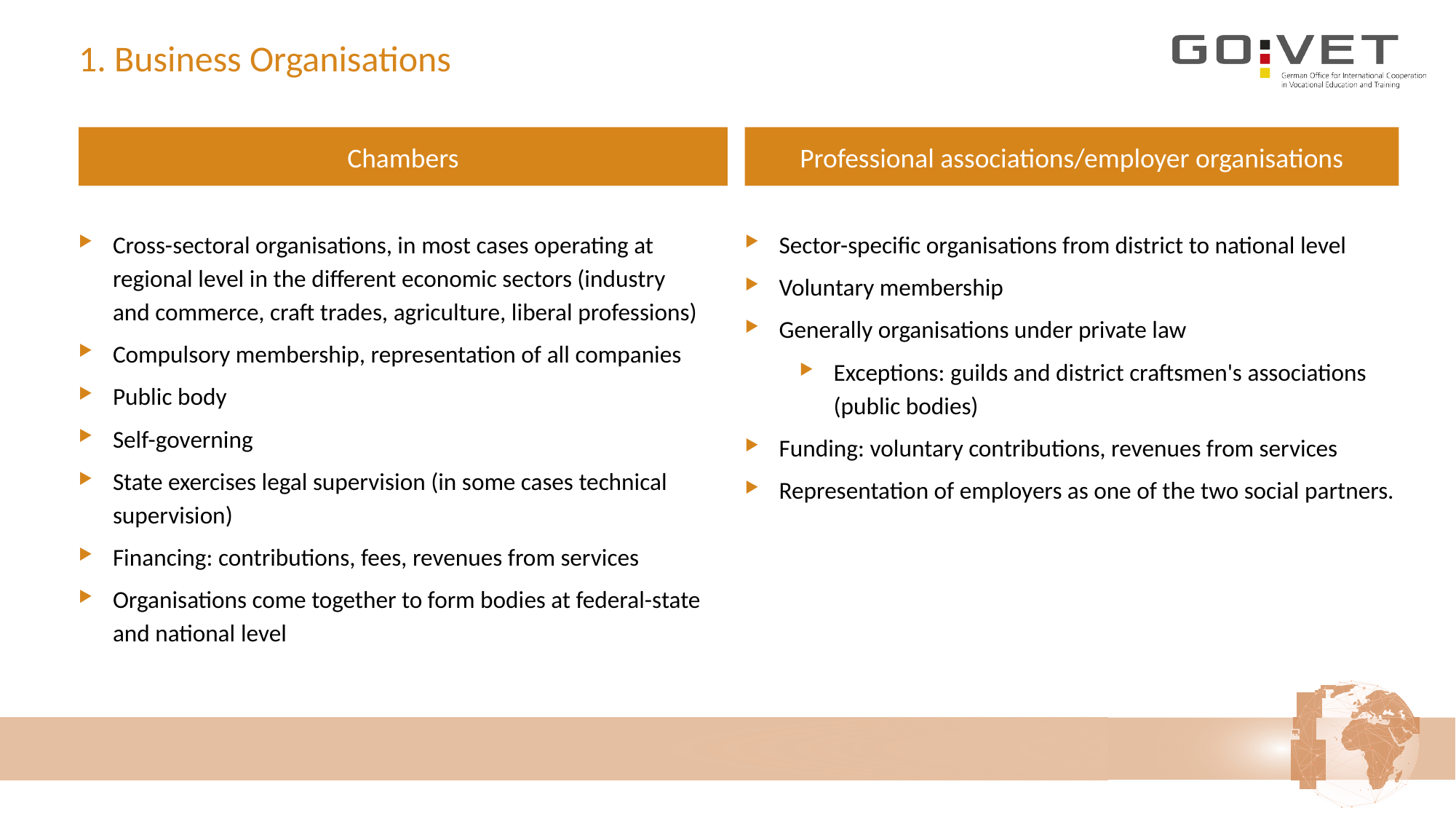

# 1. Business Organisations
Chambers
Professional associations/employer organisations
Cross-sectoral organisations, in most cases operating at regional level in the different economic sectors (industry
and commerce, craft trades, agriculture, liberal professions)
Compulsory membership, representation of all companies
Public body
Self-governing
State exercises legal supervision (in some cases technical supervision)
Financing: contributions, fees, revenues from services
Organisations come together to form bodies at federal-state and national level
Sector-specific organisations from district to national level
Voluntary membership
Generally organisations under private law
Exceptions: guilds and district craftsmen's associations (public bodies)
Funding: voluntary contributions, revenues from services
Representation of employers as one of the two social partners.